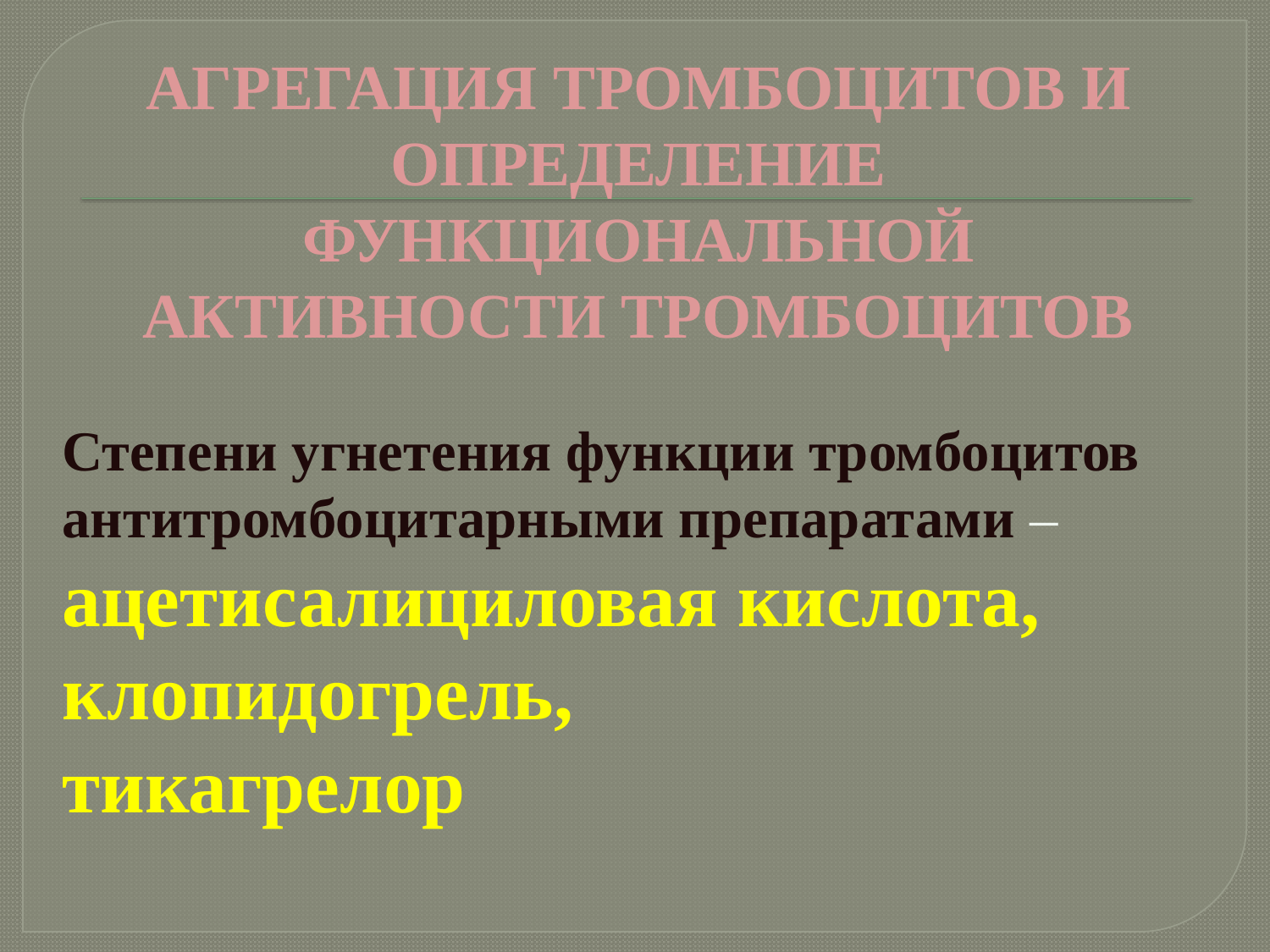

# АГРЕГАЦИЯ ТРОМБОЦИТОВ И ОПРЕДЕЛЕНИЕ ФУНКЦИОНАЛЬНОЙ АКТИВНОСТИ ТРОМБОЦИТОВ

Степени угнетения функции тромбоцитов
антитромбоцитарными препаратами –
ацетисалициловая кислота,
клопидогрель,
тикагрелор